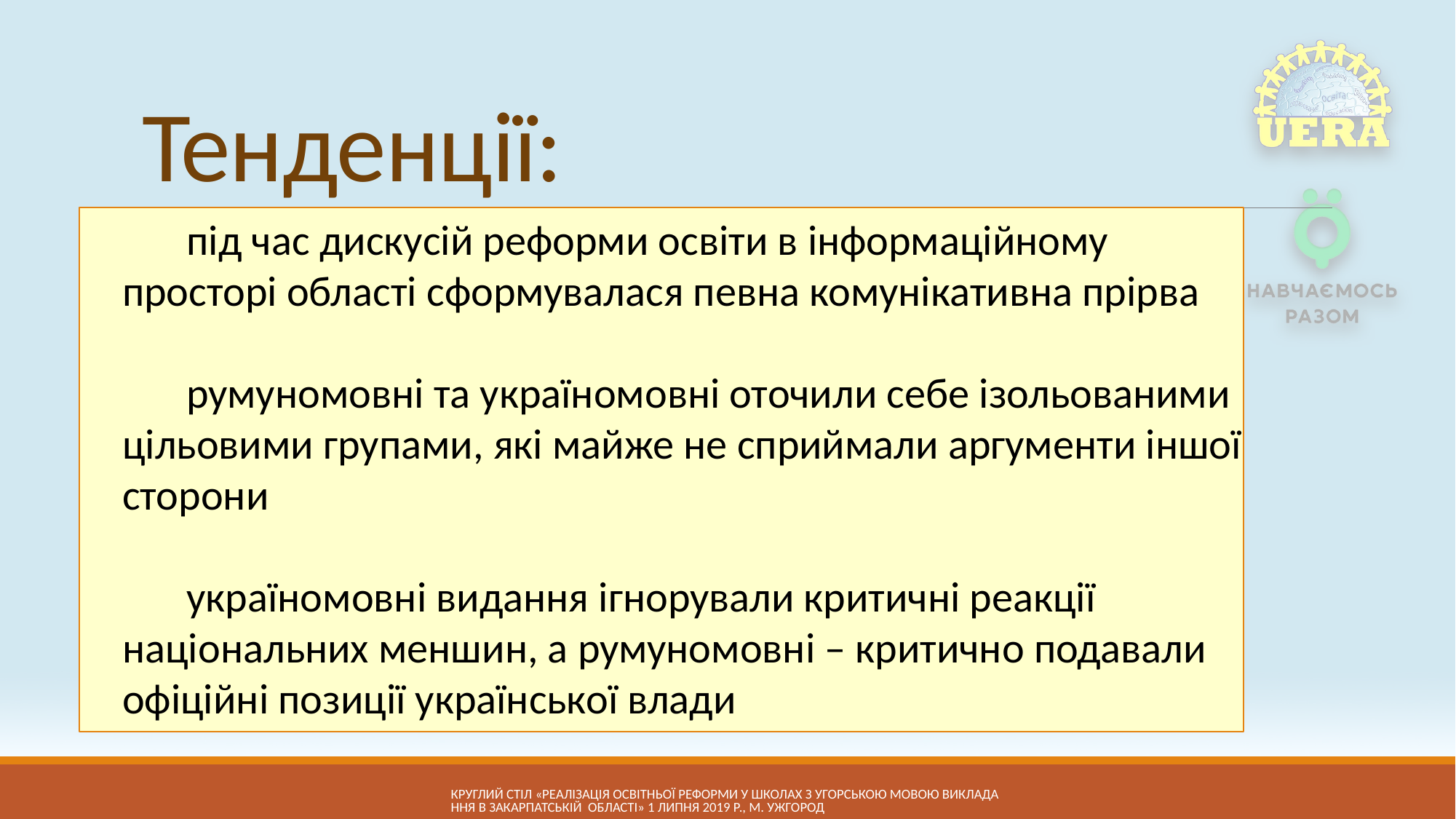

# Тенденції:
під час дискусій реформи освіти в інформаційному просторі області сформувалася певна комунікативна прірва

румуномовні та україномовні оточили себе ізольованими цільовими групами, які майже не сприймали аргументи іншої сторони

україномовні видання ігнорували критичні реакції національних меншин, а румуномовні – критично подавали офіційні позиції української влади
КРУГЛий СТІЛ «Реалізація освітньої реформи у школах з угорською мовою викладання в Закарпатській  області» 1 липня 2019 р., м. Ужгород